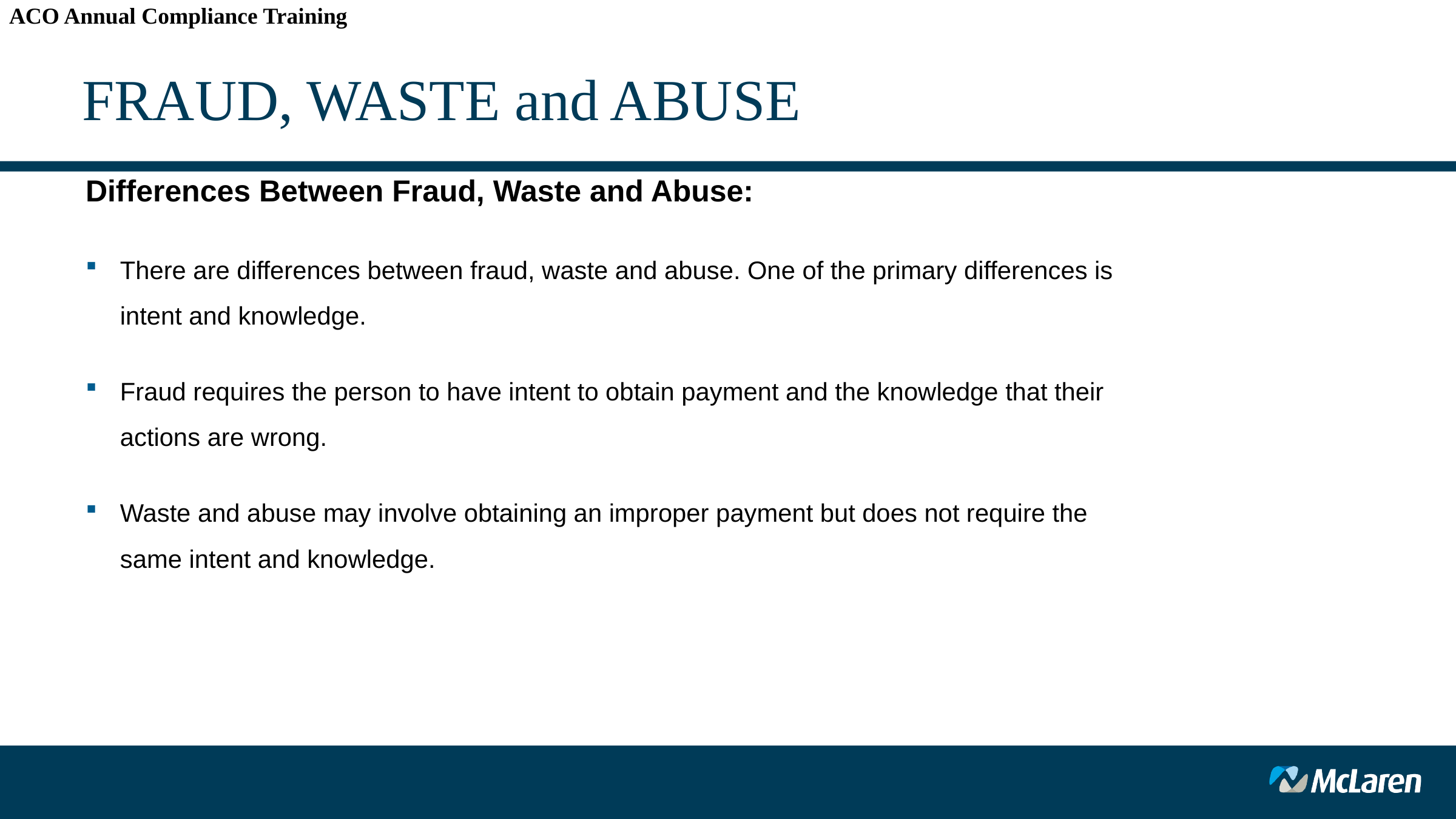

ACO Annual Compliance Training

# FRAUD, WASTE and ABUSE
Differences Between Fraud, Waste and Abuse:
There are differences between fraud, waste and abuse. One of the primary differences is intent and knowledge.
Fraud requires the person to have intent to obtain payment and the knowledge that their actions are wrong.
Waste and abuse may involve obtaining an improper payment but does not require the same intent and knowledge.